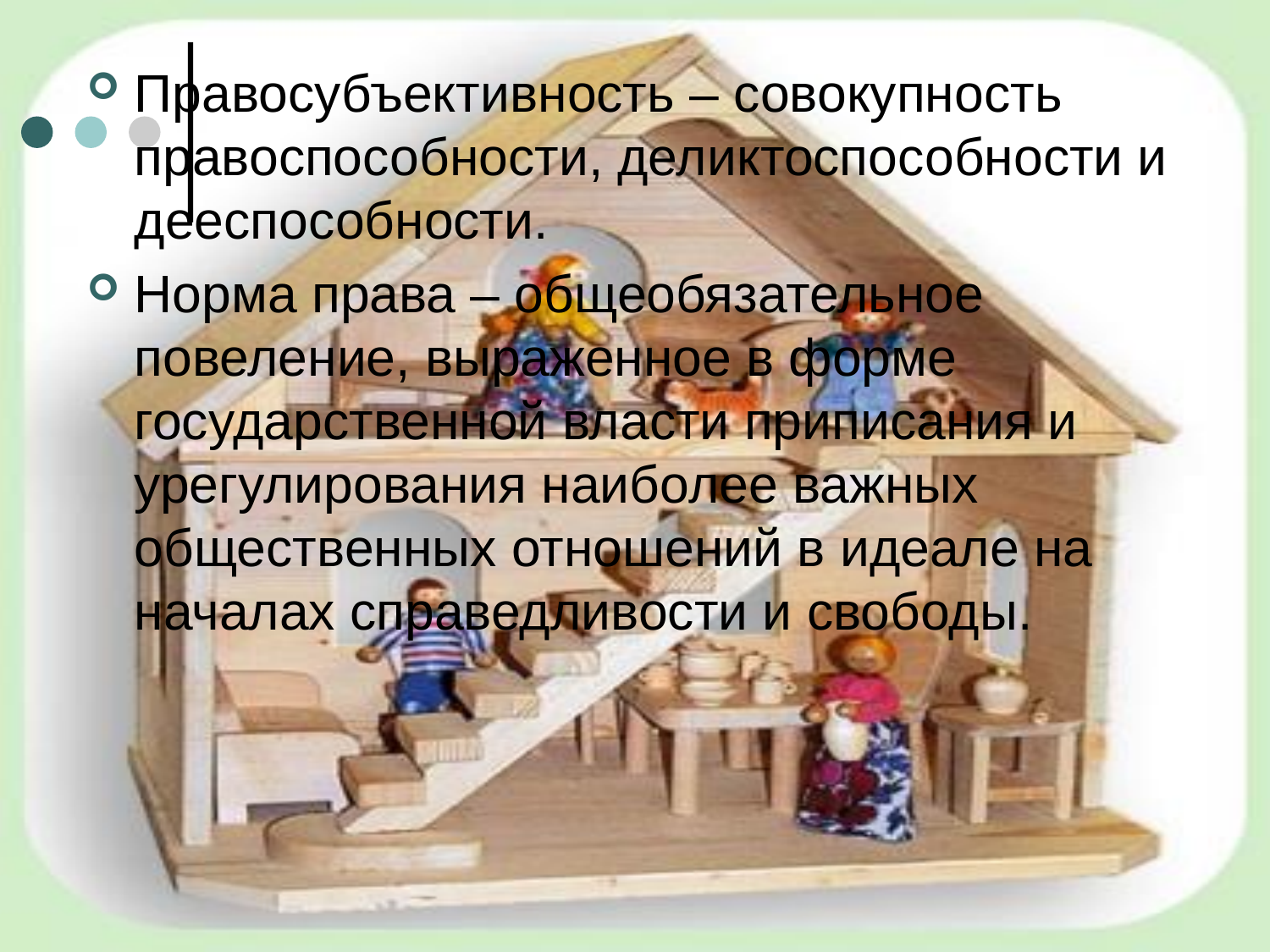

Правосубъективность – совокупность правоспособности, деликтоспособности и дееспособности.
Норма права – общеобязательное повеление, выраженное в форме государственной власти приписания и урегулирования наиболее важных общественных отношений в идеале на началах справедливости и свободы.